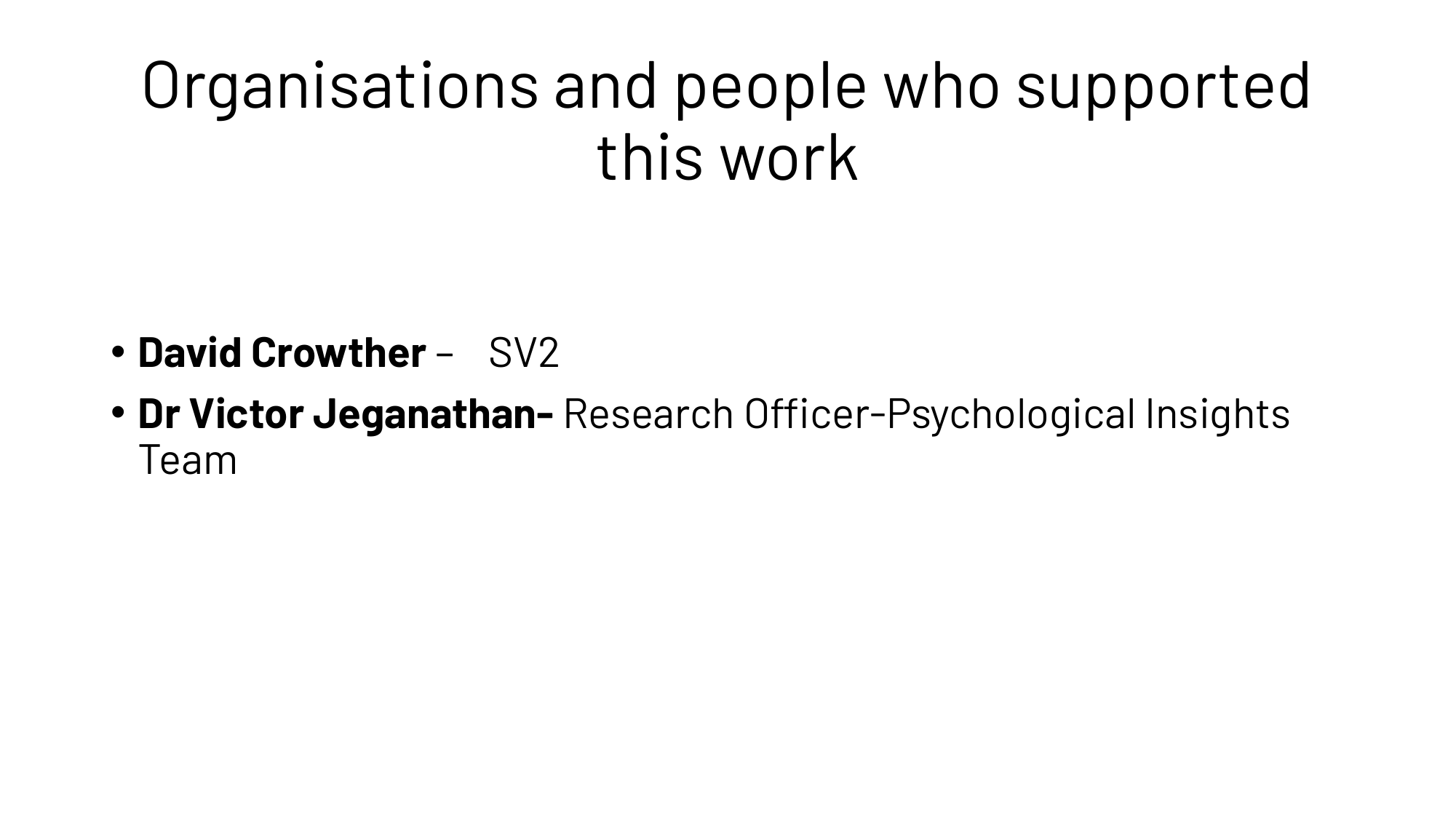

# Organisations and people who supported this work
David Crowther –    SV2
Dr Victor Jeganathan- Research Officer-Psychological Insights Team